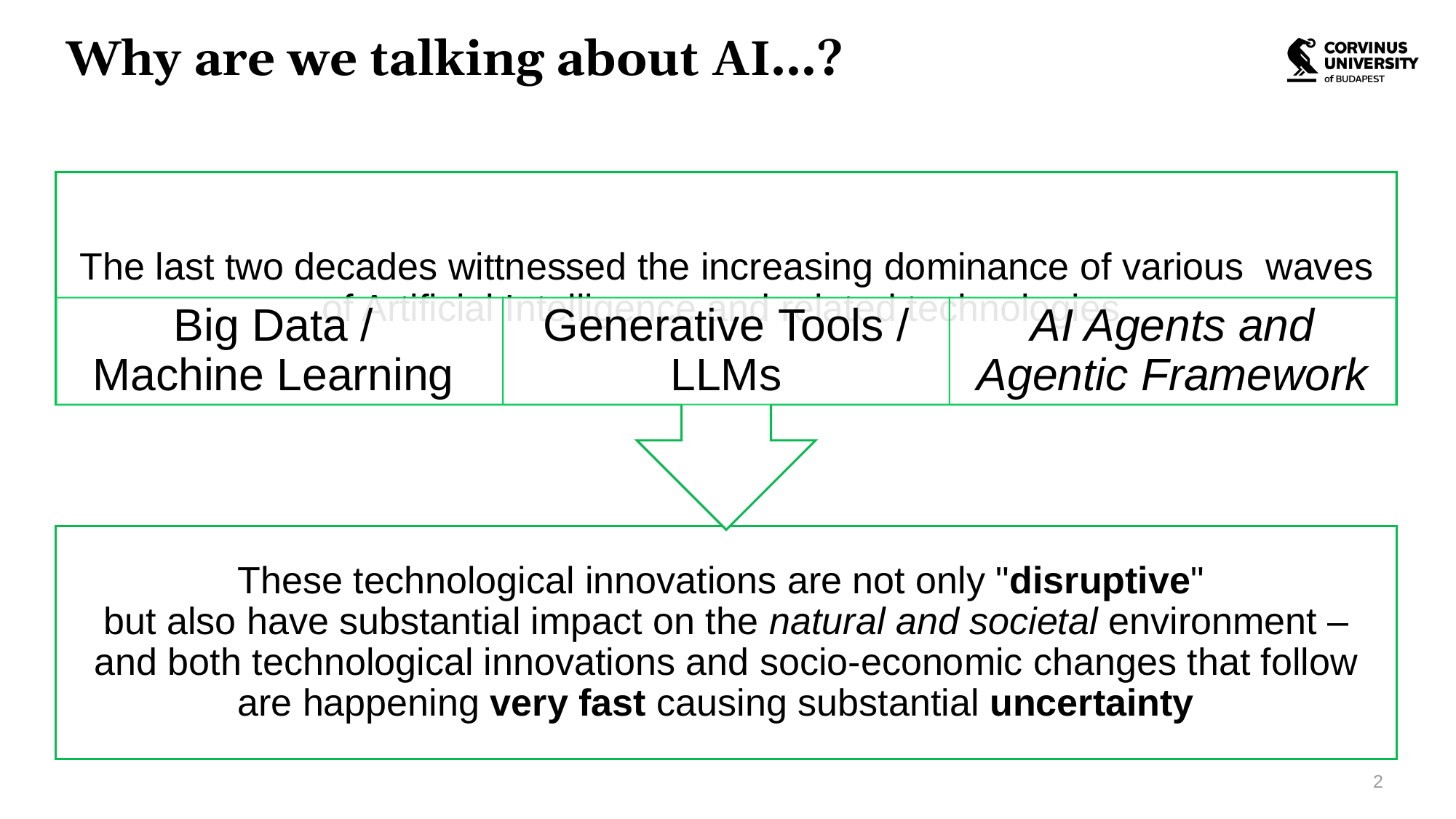

Why are we talking about AI…?
These technological innovations are not only "disruptive"
but also have substantial impact on the natural and societal environment – and both technological innovations and socio-economic changes that follow are happening very fast causing substantial uncertainty
The last two decades wittnessed the increasing dominance of various  waves of Artificial Intelligence and related technologies
Big Data /
Machine Learning
Generative Tools / LLMs
AI Agents and Agentic Framework
2